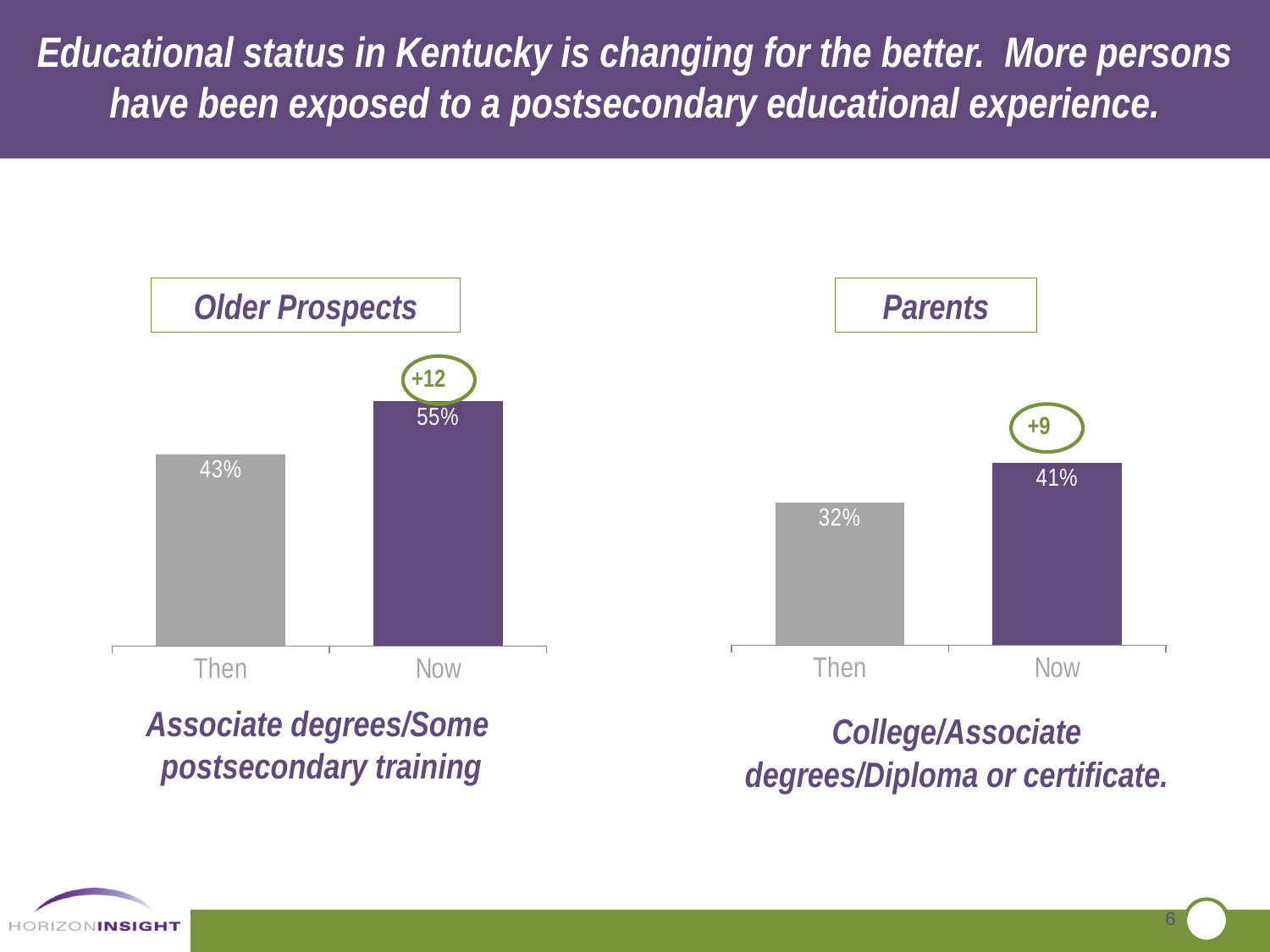

Educational status in Kentucky is changing for the better.  More persons have been exposed to a postsecondary educational experience.
Older Prospects
Parents
+12

### Chart

| Category | Then |
|---|---|
| Then | 0.32000000000000406 |
| Now | 0.4100000000000003 |

### Chart

| Category | Then |
|---|---|
| Then | 0.4300000000000004 |
| Now | 0.55 |
+9
Associate degrees/Some
postsecondary training
College/Associate degrees/Diploma or certificate.